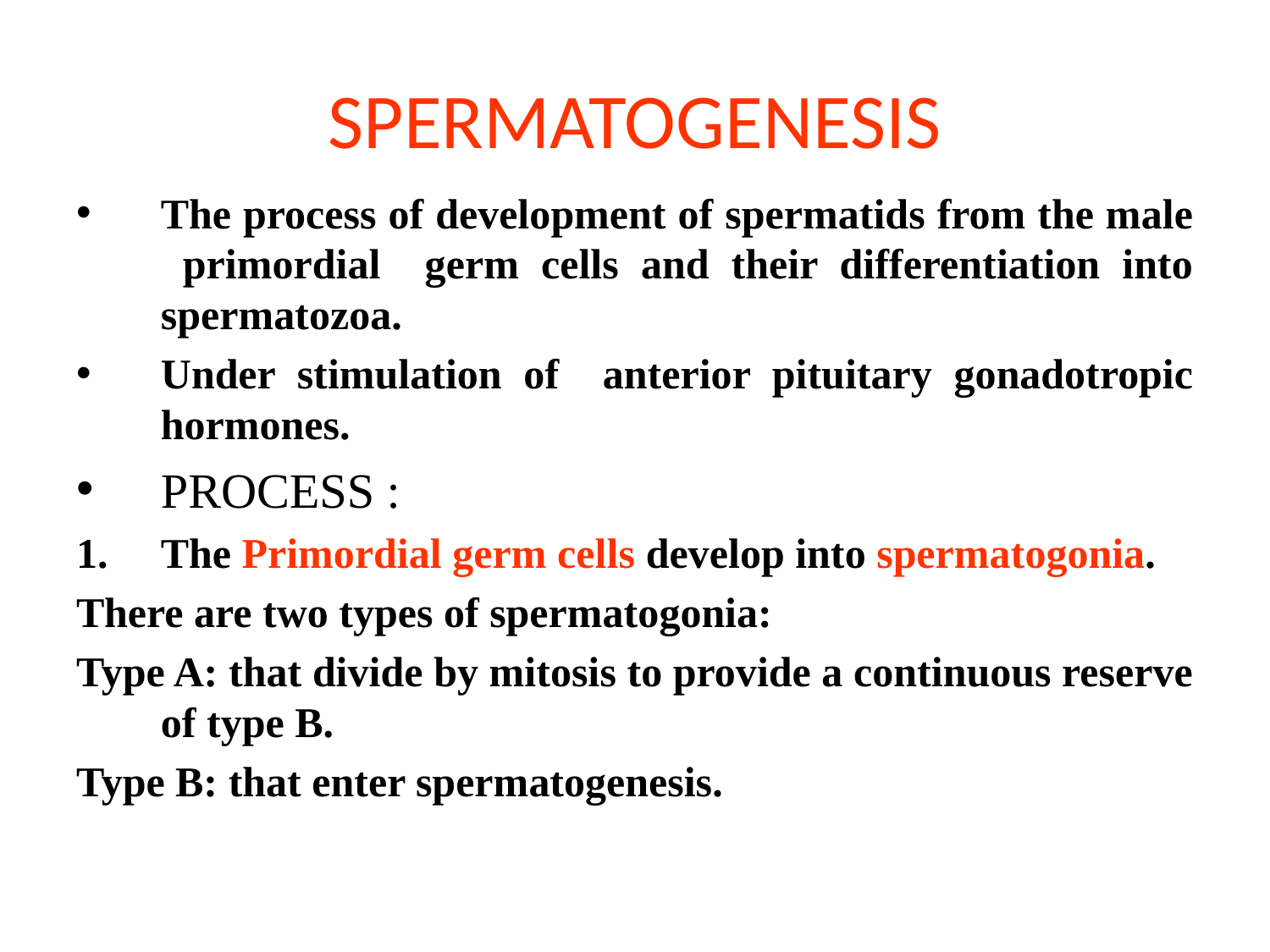

# SPERMATOGENESIS
The process of development of spermatids from the male  primordial  germ cells and their differentiation into spermatozoa.
Under stimulation of  anterior pituitary gonadotropic hormones.
PROCESS :
The Primordial germ cells develop into spermatogonia.
There are two types of spermatogonia:
Type A: that divide by mitosis to provide a continuous reserve of type B.
Type B: that enter spermatogenesis.